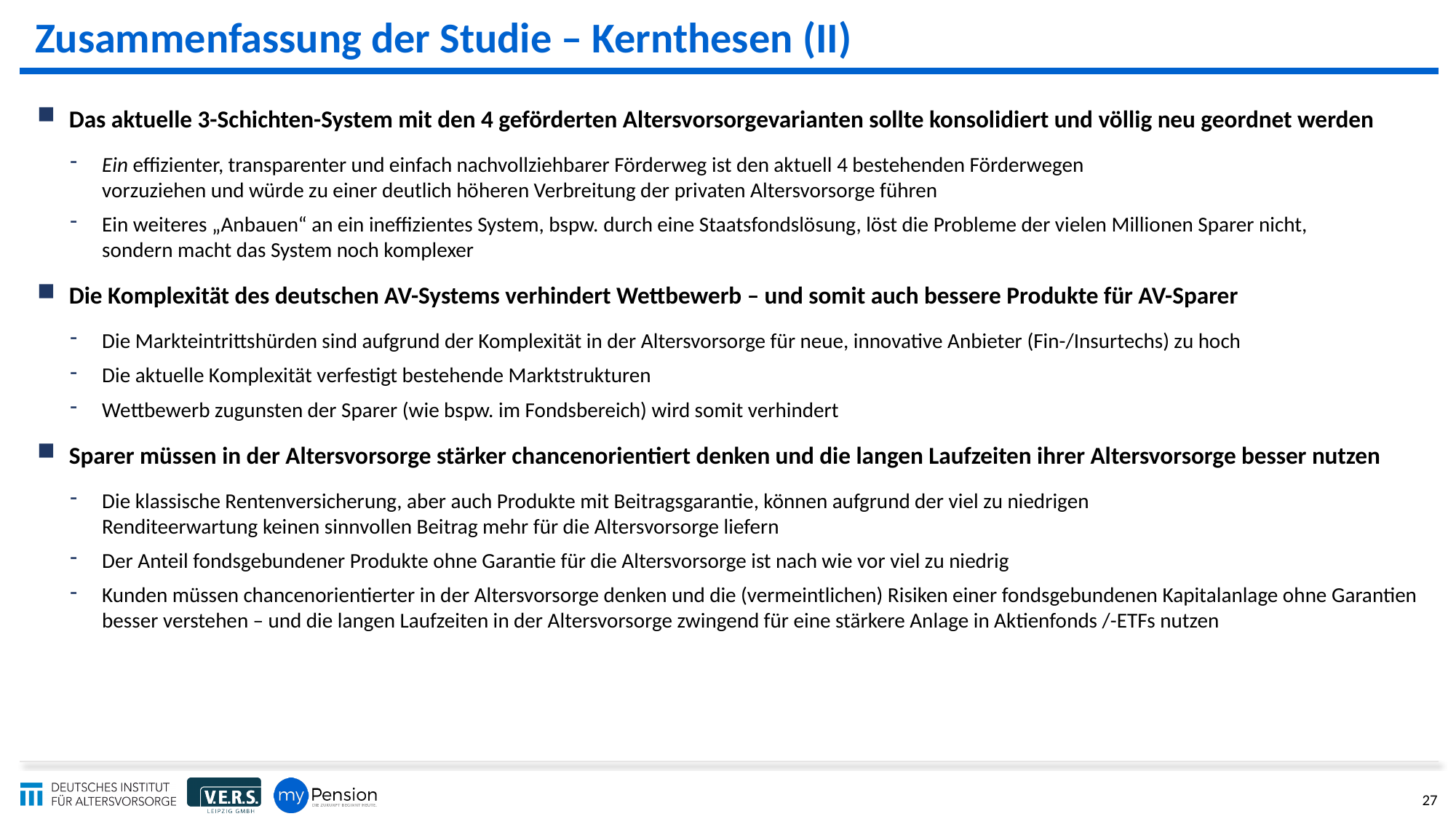

Zusammenfassung der Studie – Kernthesen (II)
Das aktuelle 3-Schichten-System mit den 4 geförderten Altersvorsorgevarianten sollte konsolidiert und völlig neu geordnet werden
Ein effizienter, transparenter und einfach nachvollziehbarer Förderweg ist den aktuell 4 bestehenden Förderwegen
vorzuziehen und würde zu einer deutlich höheren Verbreitung der privaten Altersvorsorge führen
Ein weiteres „Anbauen“ an ein ineffizientes System, bspw. durch eine Staatsfondslösung, löst die Probleme der vielen Millionen Sparer nicht,
sondern macht das System noch komplexer
Die Komplexität des deutschen AV-Systems verhindert Wettbewerb – und somit auch bessere Produkte für AV-Sparer
Die Markteintrittshürden sind aufgrund der Komplexität in der Altersvorsorge für neue, innovative Anbieter (Fin-/Insurtechs) zu hoch
Die aktuelle Komplexität verfestigt bestehende Marktstrukturen
Wettbewerb zugunsten der Sparer (wie bspw. im Fondsbereich) wird somit verhindert
Sparer müssen in der Altersvorsorge stärker chancenorientiert denken und die langen Laufzeiten ihrer Altersvorsorge besser nutzen
Die klassische Rentenversicherung, aber auch Produkte mit Beitragsgarantie, können aufgrund der viel zu niedrigen
Renditeerwartung keinen sinnvollen Beitrag mehr für die Altersvorsorge liefern
Der Anteil fondsgebundener Produkte ohne Garantie für die Altersvorsorge ist nach wie vor viel zu niedrig
Kunden müssen chancenorientierter in der Altersvorsorge denken und die (vermeintlichen) Risiken einer fondsgebundenen Kapitalanlage ohne Garantien besser verstehen – und die langen Laufzeiten in der Altersvorsorge zwingend für eine stärkere Anlage in Aktienfonds /-ETFs nutzen

27